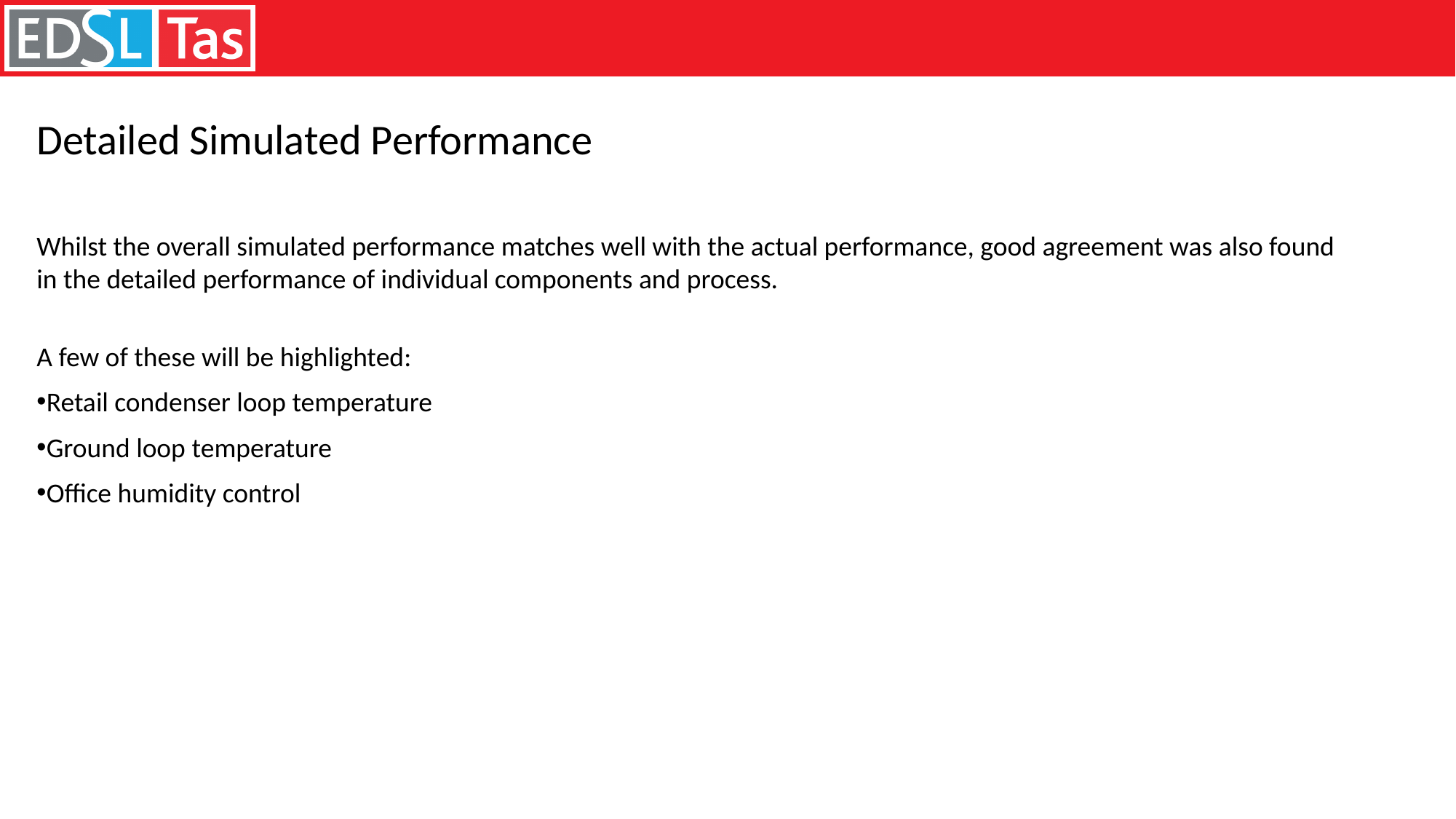

Detailed Simulated Performance
Whilst the overall simulated performance matches well with the actual performance, good agreement was also found in the detailed performance of individual components and process.

A few of these will be highlighted:
Retail condenser loop temperature
Ground loop temperature
Office humidity control